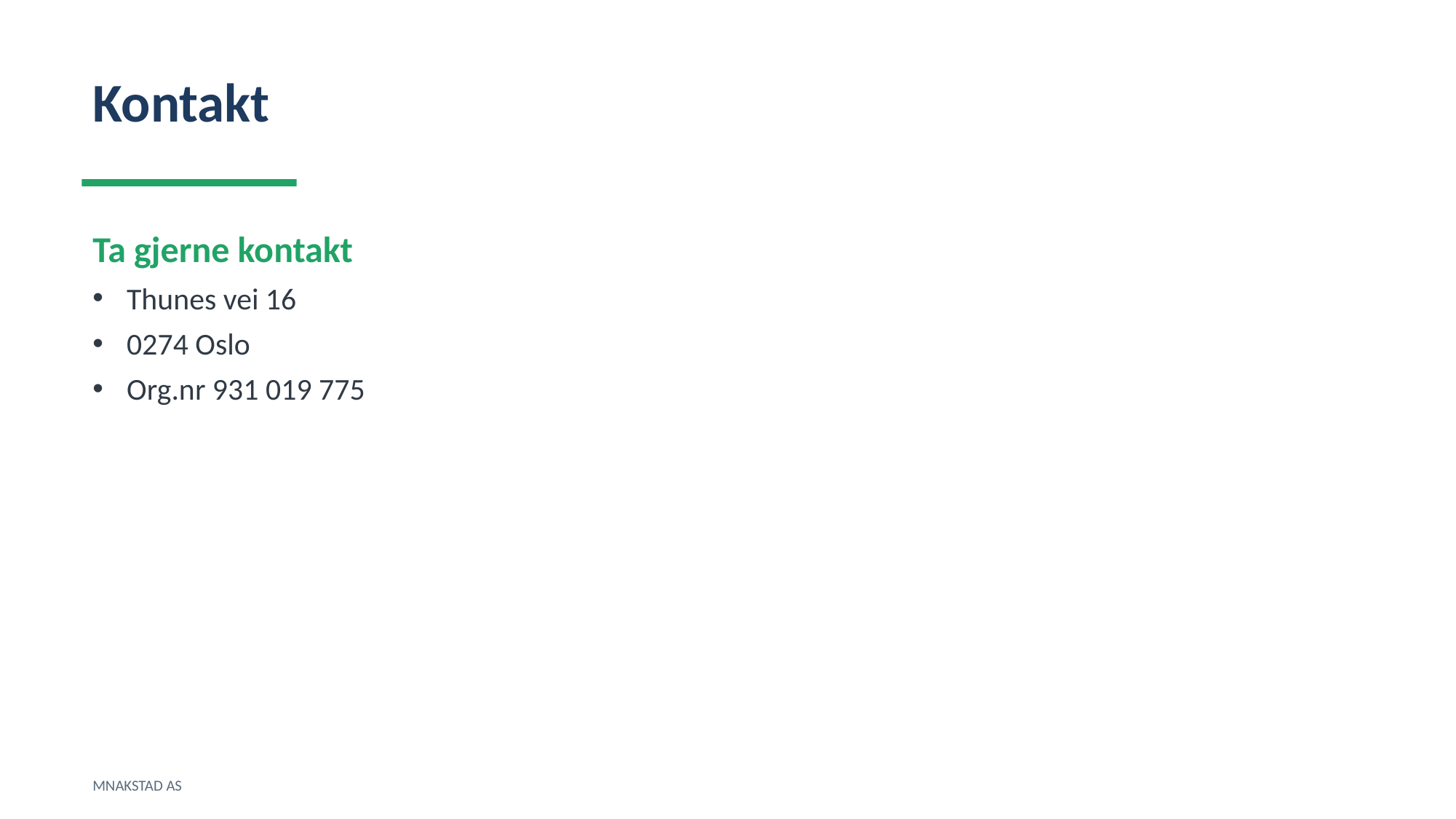

Kontakt

Ta gjerne kontakt
Thunes vei 16
0274 Oslo
Org.nr 931 019 775
MNAKSTAD AS